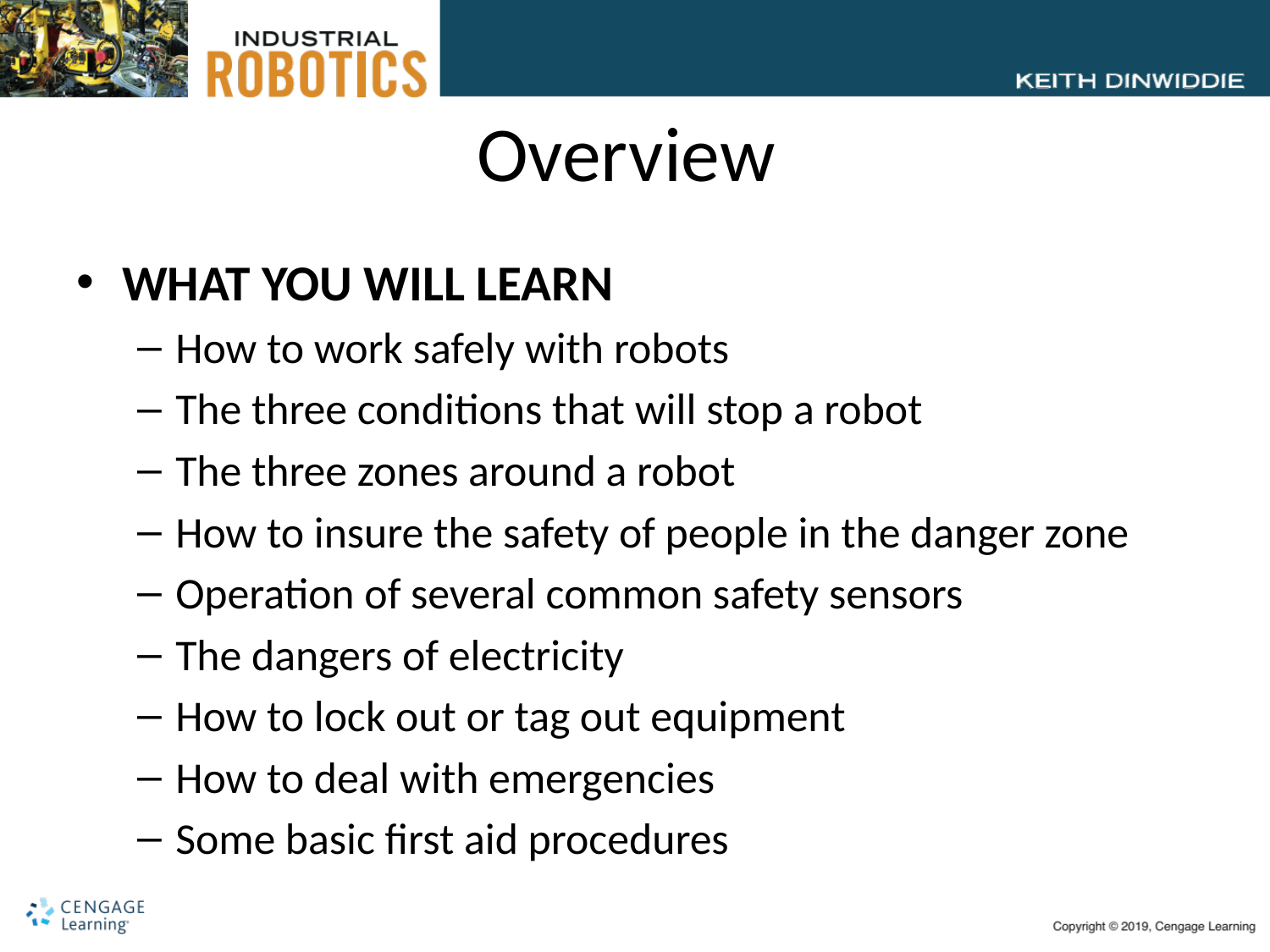

# Overview
WHAT YOU WILL LEARN
How to work safely with robots
The three conditions that will stop a robot
The three zones around a robot
How to insure the safety of people in the danger zone
Operation of several common safety sensors
The dangers of electricity
How to lock out or tag out equipment
How to deal with emergencies
Some basic first aid procedures